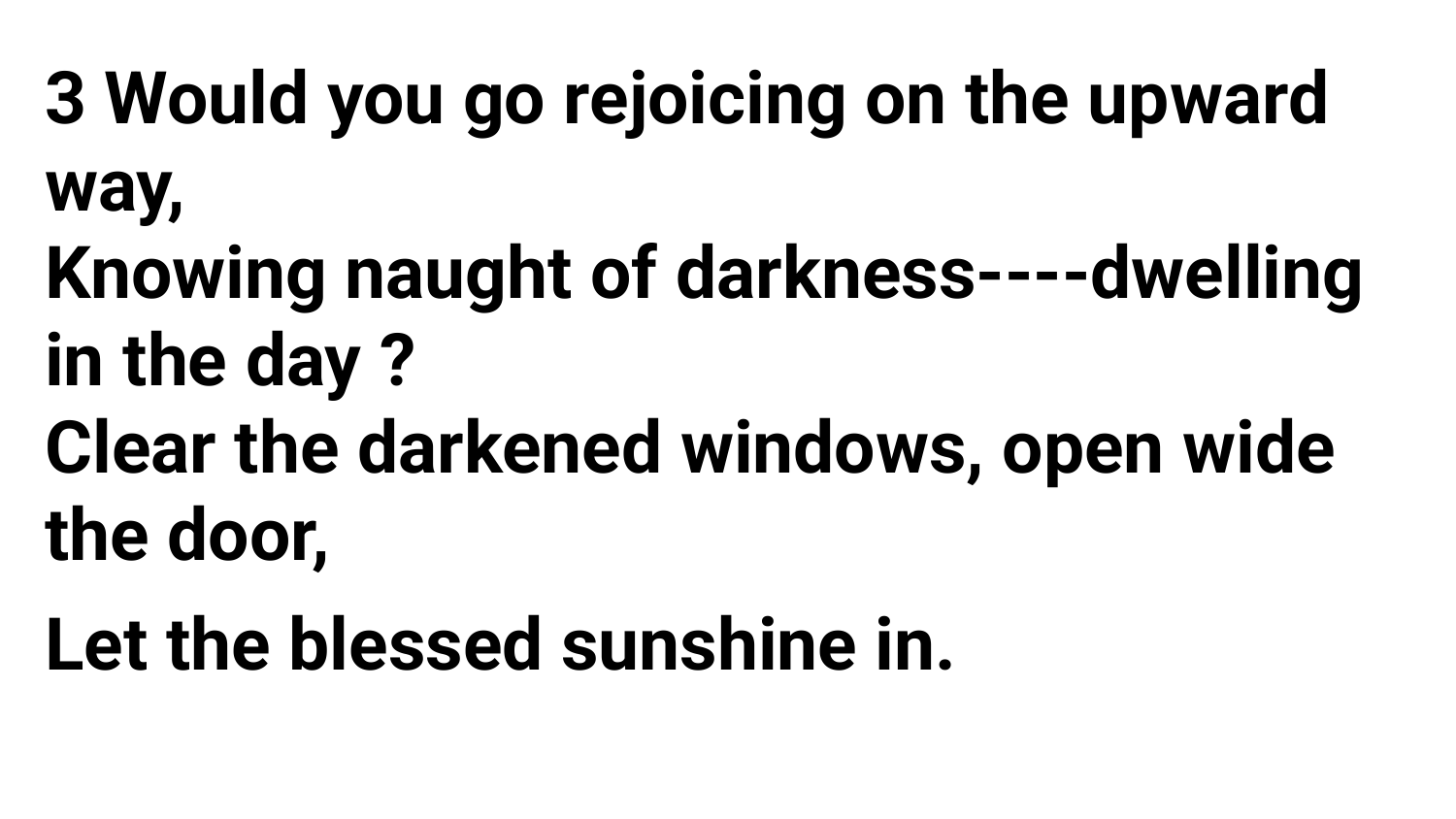

3 Would you go rejoicing on the upward way,
Knowing naught of darkness----dwelling in the day ?
Clear the darkened windows, open wide the door,
Let the blessed sunshine in.